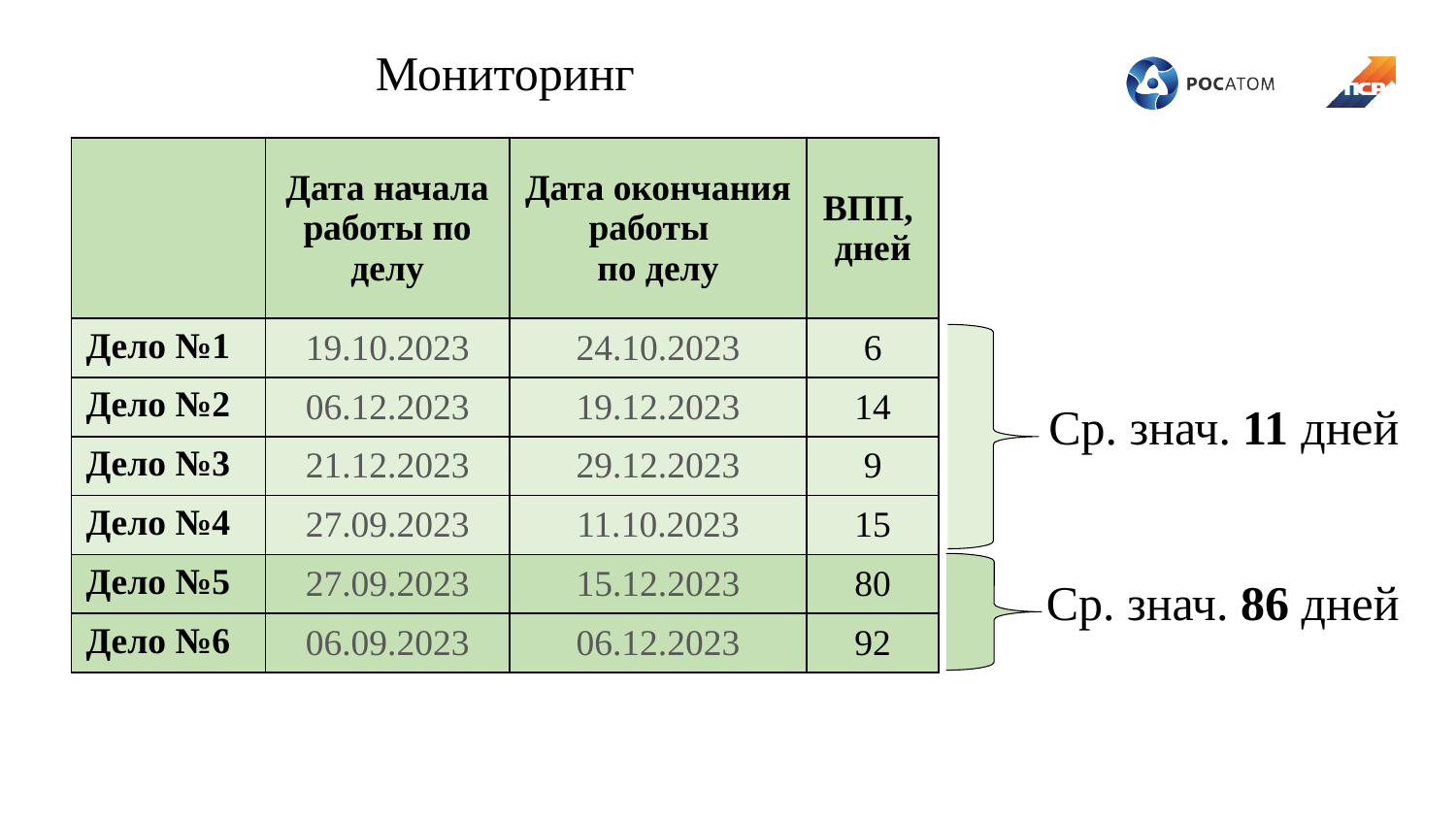

Мониторинг
#
|  | Дата начала работы по делу | Дата окончания работы по делу | ВПП, дней |
| --- | --- | --- | --- |
| Дело №1 | 19.10.2023 | 24.10.2023 | 6 |
| Дело №2 | 06.12.2023 | 19.12.2023 | 14 |
| Дело №3 | 21.12.2023 | 29.12.2023 | 9 |
| Дело №4 | 27.09.2023 | 11.10.2023 | 15 |
| Дело №5 | 27.09.2023 | 15.12.2023 | 80 |
| Дело №6 | 06.09.2023 | 06.12.2023 | 92 |

Ср. знач. 11 дней

Ср. знач. 86 дней